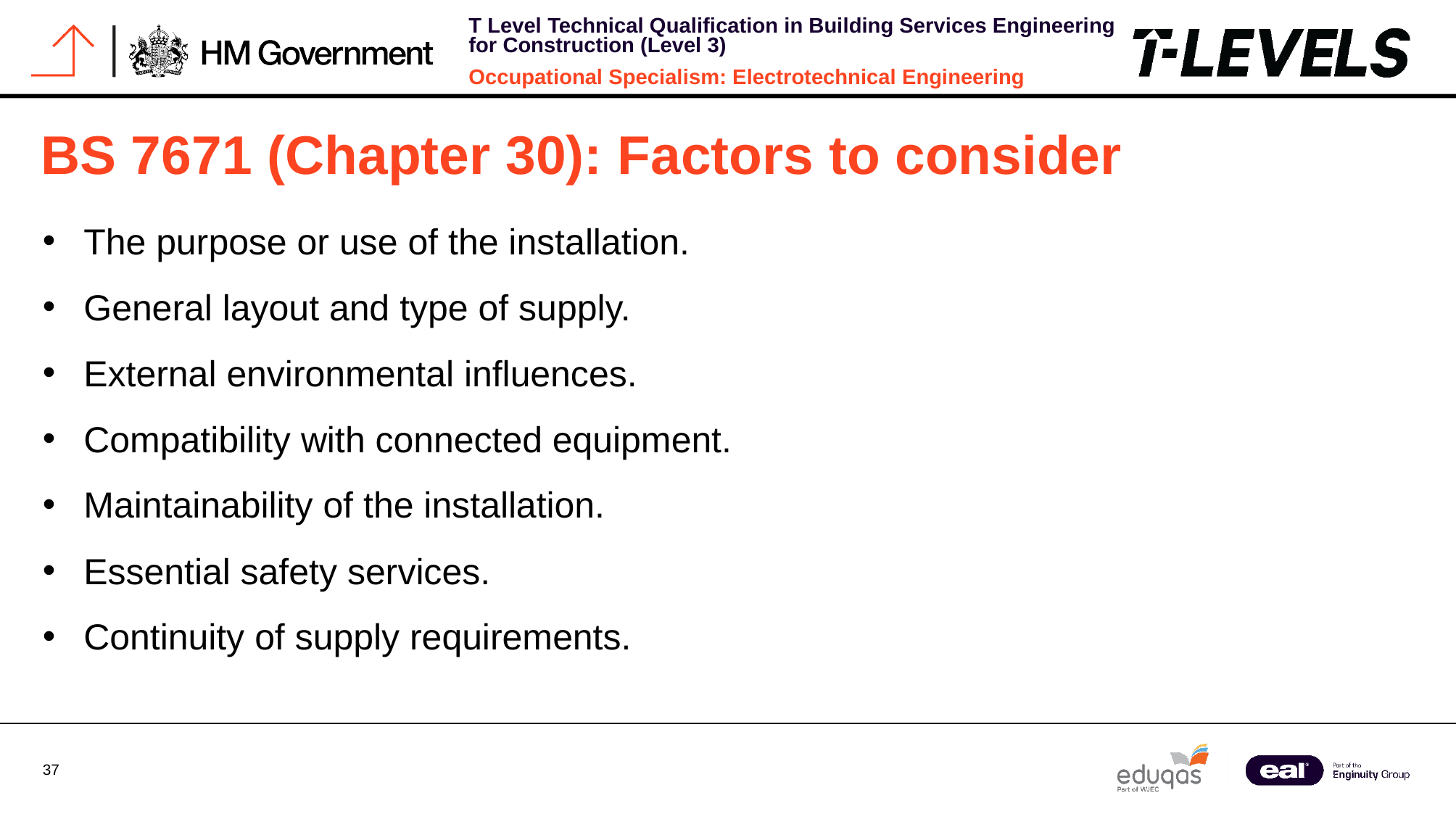

# BS 7671 (Chapter 30): Factors to consider
The purpose or use of the installation.
General layout and type of supply.
External environmental influences.
Compatibility with connected equipment.
Maintainability of the installation.
Essential safety services.
Continuity of supply requirements.